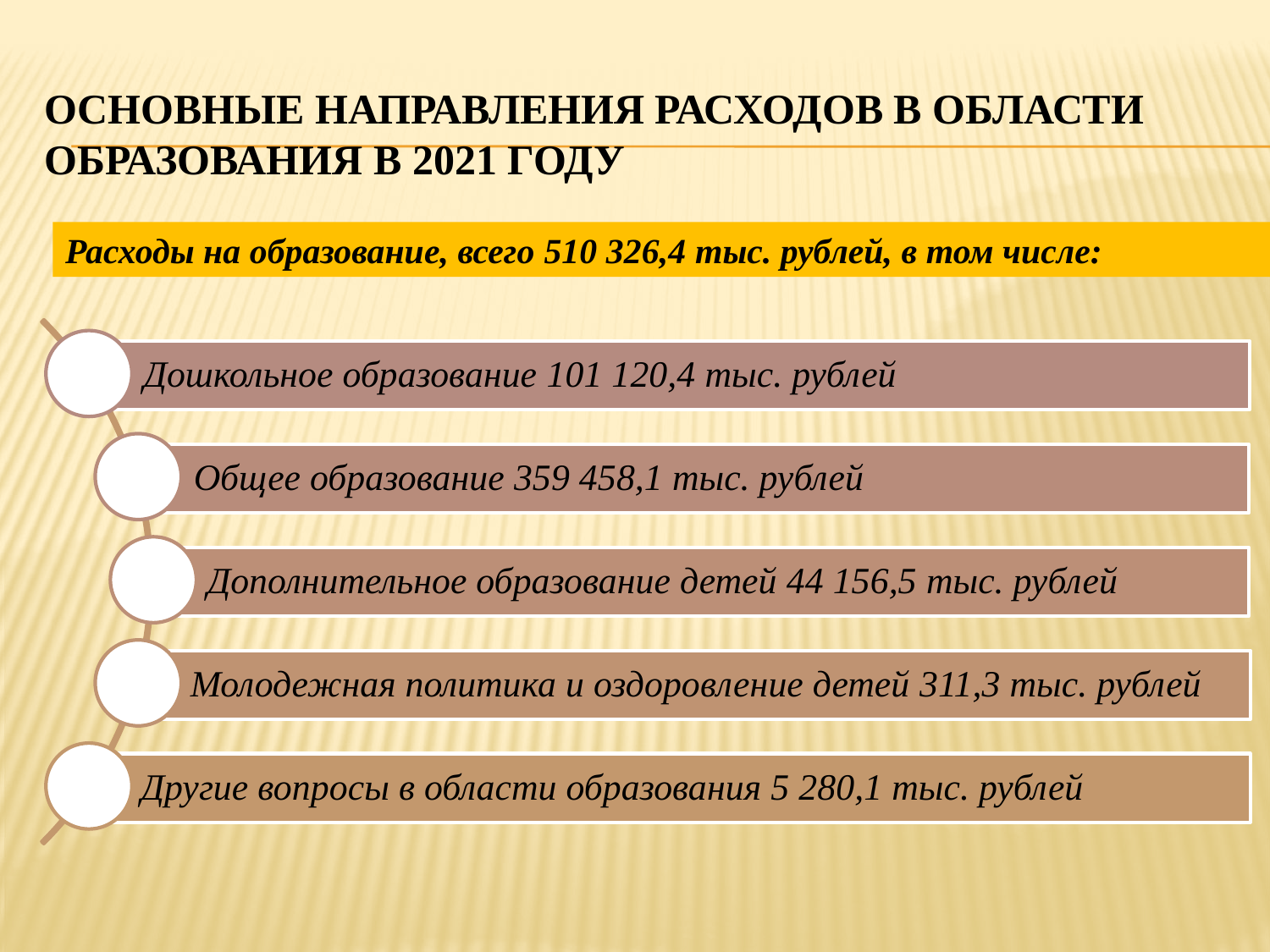

# Основные направления расходов в области образования в 2021 году
Расходы на образование, всего 510 326,4 тыс. рублей, в том числе:
  Дошкольное образование 101 120,4 тыс. рублей
  Общее образование 359 458,1 тыс. рублей
  Дополнительное образование детей 44 156,5 тыс. рублей
  Молодежная политика и оздоровление детей 311,3 тыс. рублей
  Другие вопросы в области образования 5 280,1 тыс. рублей